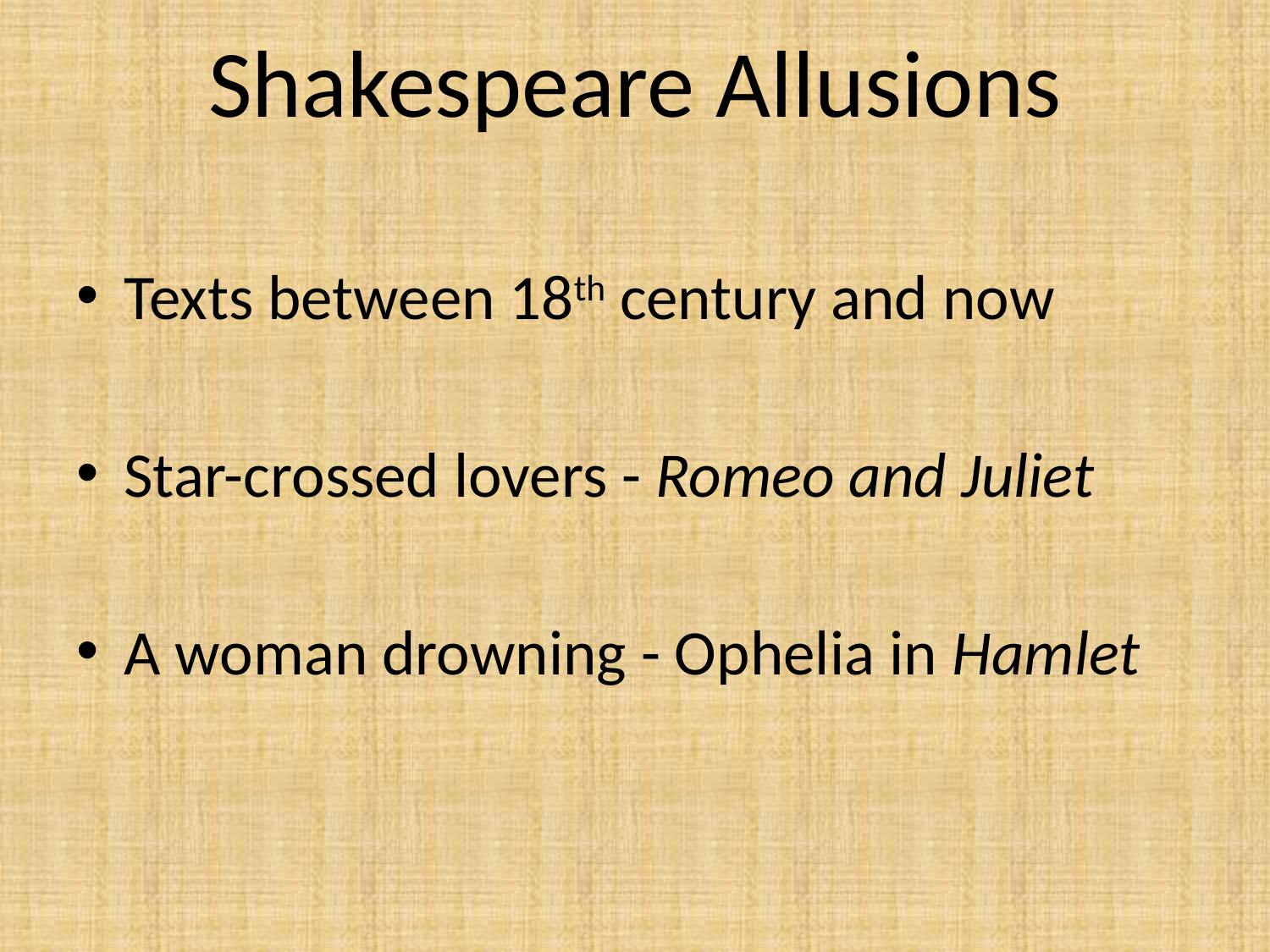

# Shakespeare Allusions

Texts between 18th century and now

Star-crossed lovers - Romeo and Juliet

A woman drowning - Ophelia in Hamlet